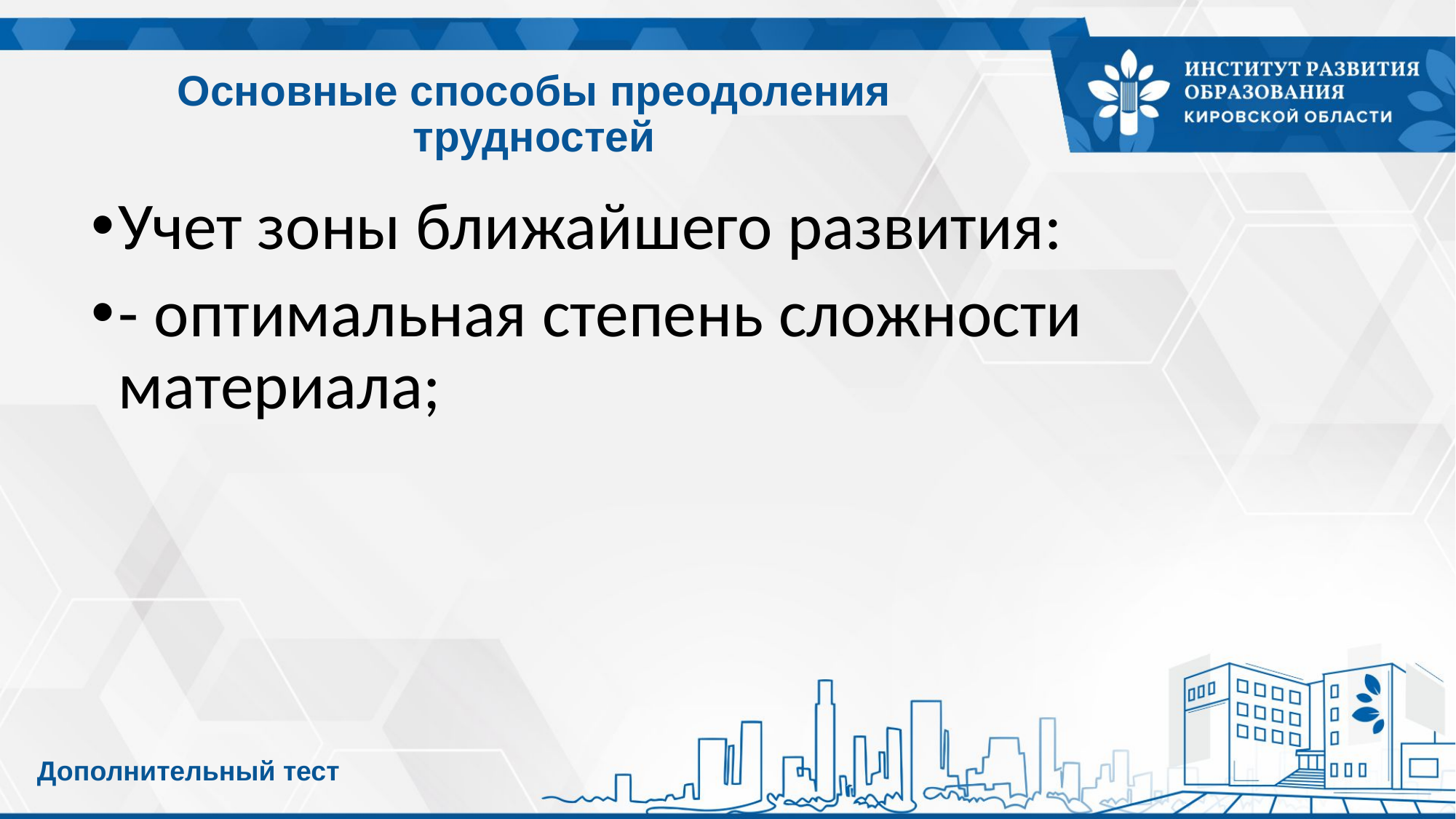

# Основные способы преодоления трудностей
Учет зоны ближайшего развития:
- оптимальная степень сложности материала;
Дополнительный тест